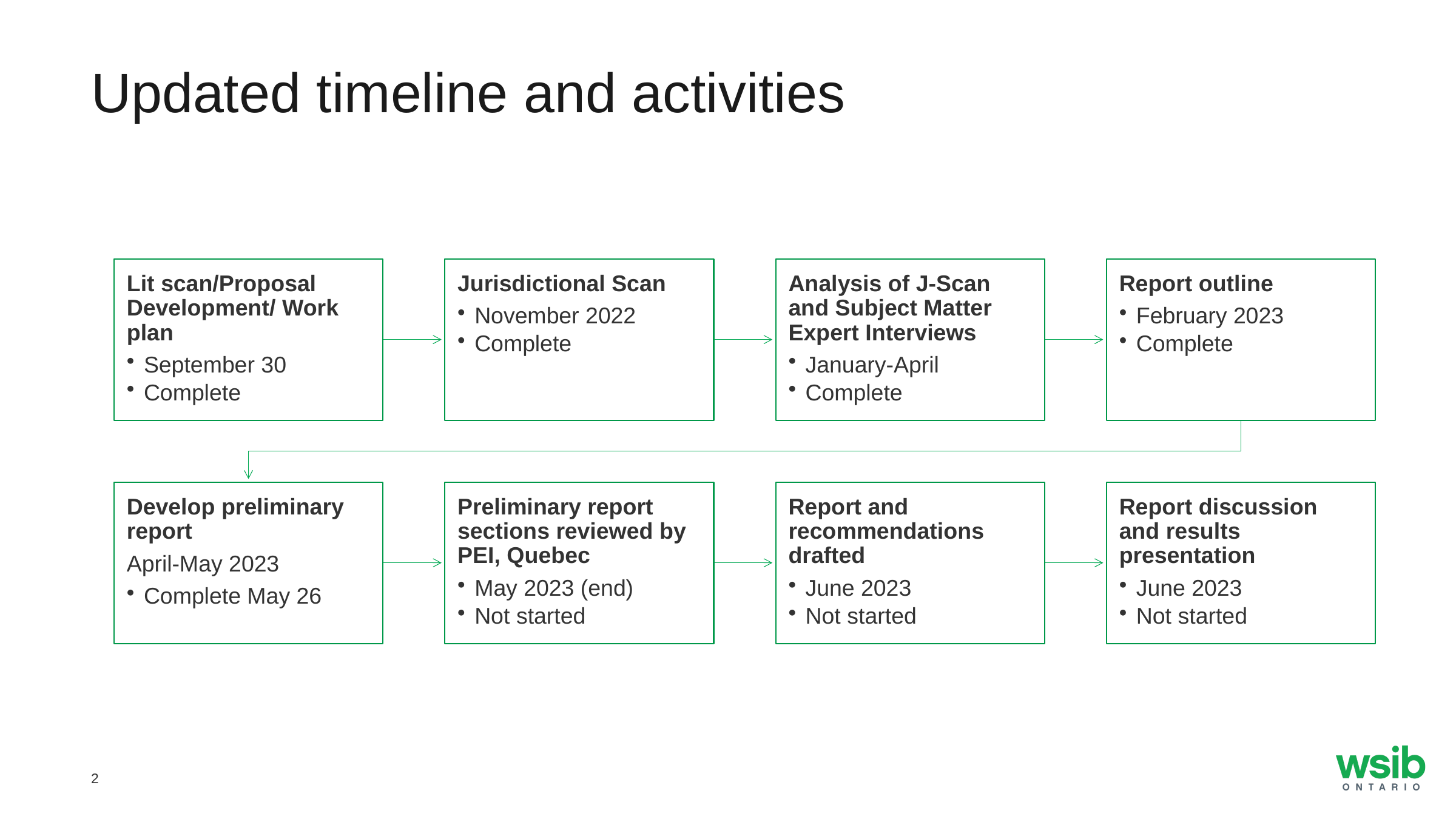

# Updated timeline and activities

Lit scan/Proposal Development/ Work plan
September 30
Complete

Jurisdictional Scan
November 2022
Complete

Analysis of J-Scan and Subject Matter Expert Interviews
January-April
Complete

Report outline
February 2023
Complete

Develop preliminary report
April-May 2023
Complete May 26

Preliminary report sections reviewed by PEI, Quebec
May 2023 (end)
Not started

Report and recommendations drafted
June 2023
Not started
Report discussion and results presentation
June 2023
Not started
2